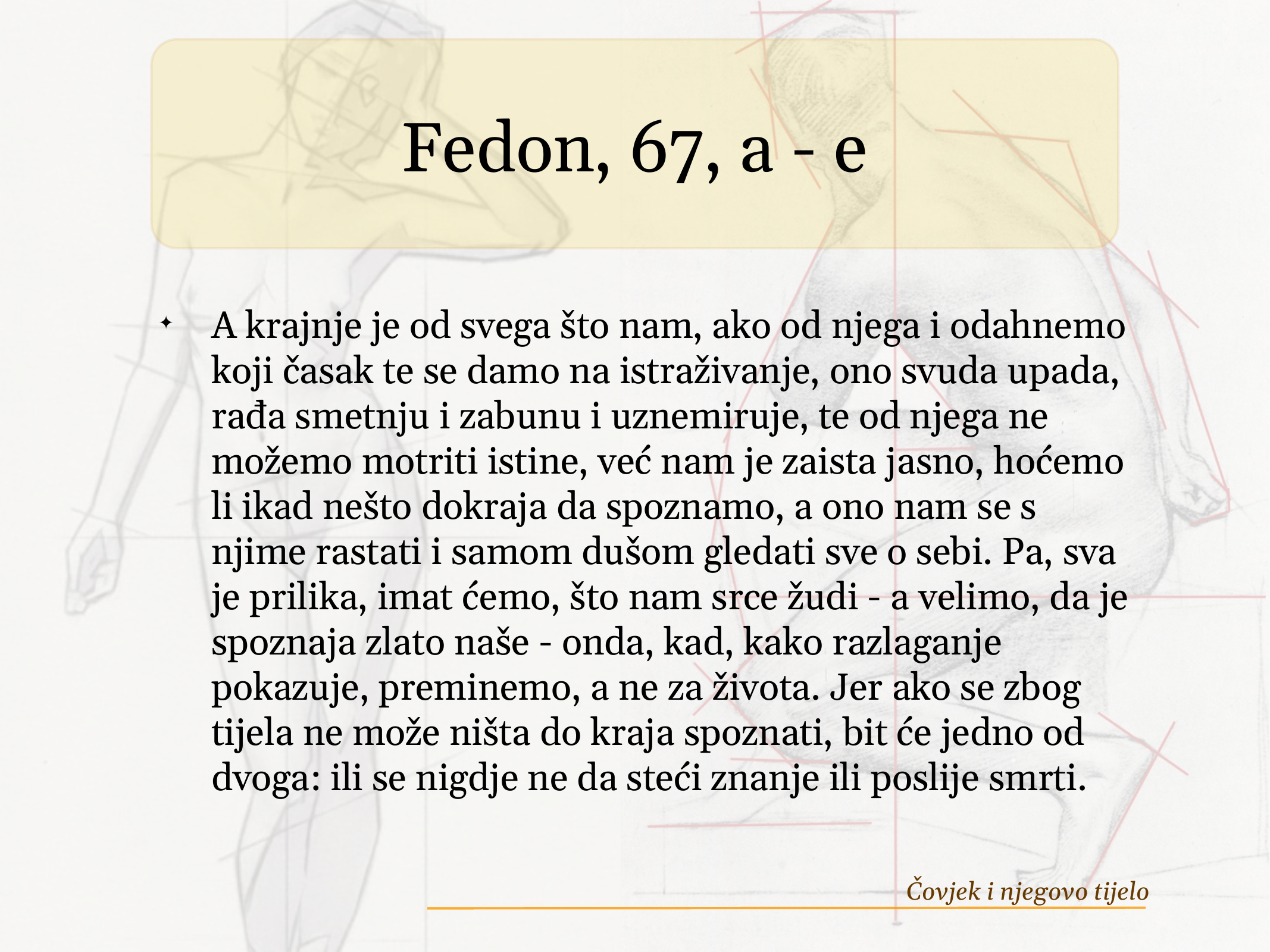

# Fedon, 67, a - e
A krajnje je od svega što nam, ako od njega i odahnemo koji časak te se damo na istraživanje, ono svuda upada, rađa smetnju i zabunu i uznemiruje, te od njega ne možemo motriti istine, već nam je zaista jasno, hoćemo li ikad nešto dokraja da spoznamo, a ono nam se s njime rastati i samom dušom gledati sve o sebi. Pa, sva je prilika, imat ćemo, što nam srce žudi - a velimo, da je spoznaja zlato naše - onda, kad, kako razlaganje pokazuje, preminemo, a ne za života. Jer ako se zbog tijela ne može ništa do kraja spoznati, bit će jedno od dvoga: ili se nigdje ne da steći znanje ili poslije smrti.